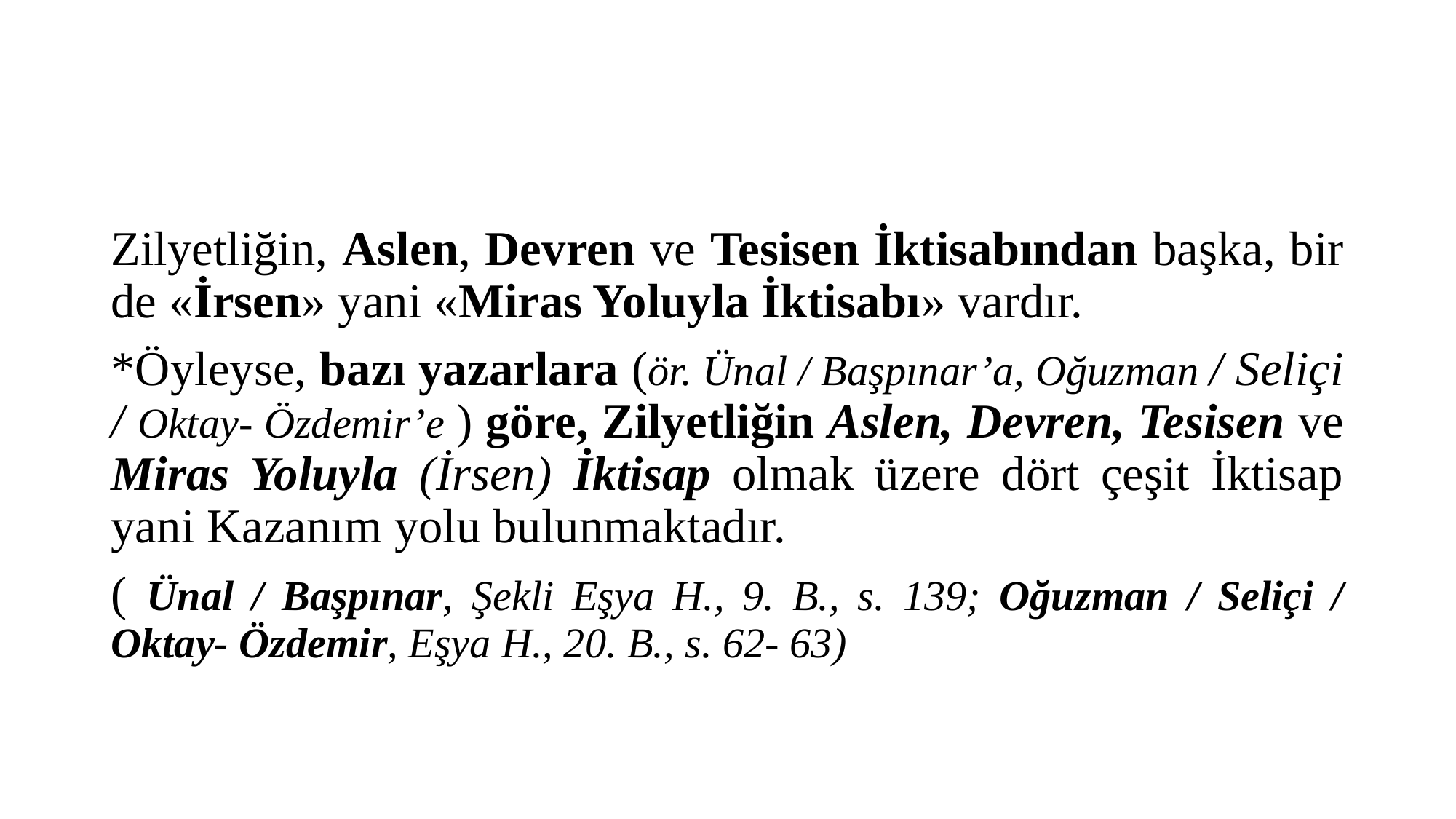

#
Zilyetliğin, Aslen, Devren ve Tesisen İktisabından başka, bir de «İrsen» yani «Miras Yoluyla İktisabı» vardır.
*Öyleyse, bazı yazarlara (ör. Ünal / Başpınar’a, Oğuzman / Seliçi / Oktay- Özdemir’e ) göre, Zilyetliğin Aslen, Devren, Tesisen ve Miras Yoluyla (İrsen) İktisap olmak üzere dört çeşit İktisap yani Kazanım yolu bulunmaktadır.
( Ünal / Başpınar, Şekli Eşya H., 9. B., s. 139; Oğuzman / Seliçi / Oktay- Özdemir, Eşya H., 20. B., s. 62- 63)